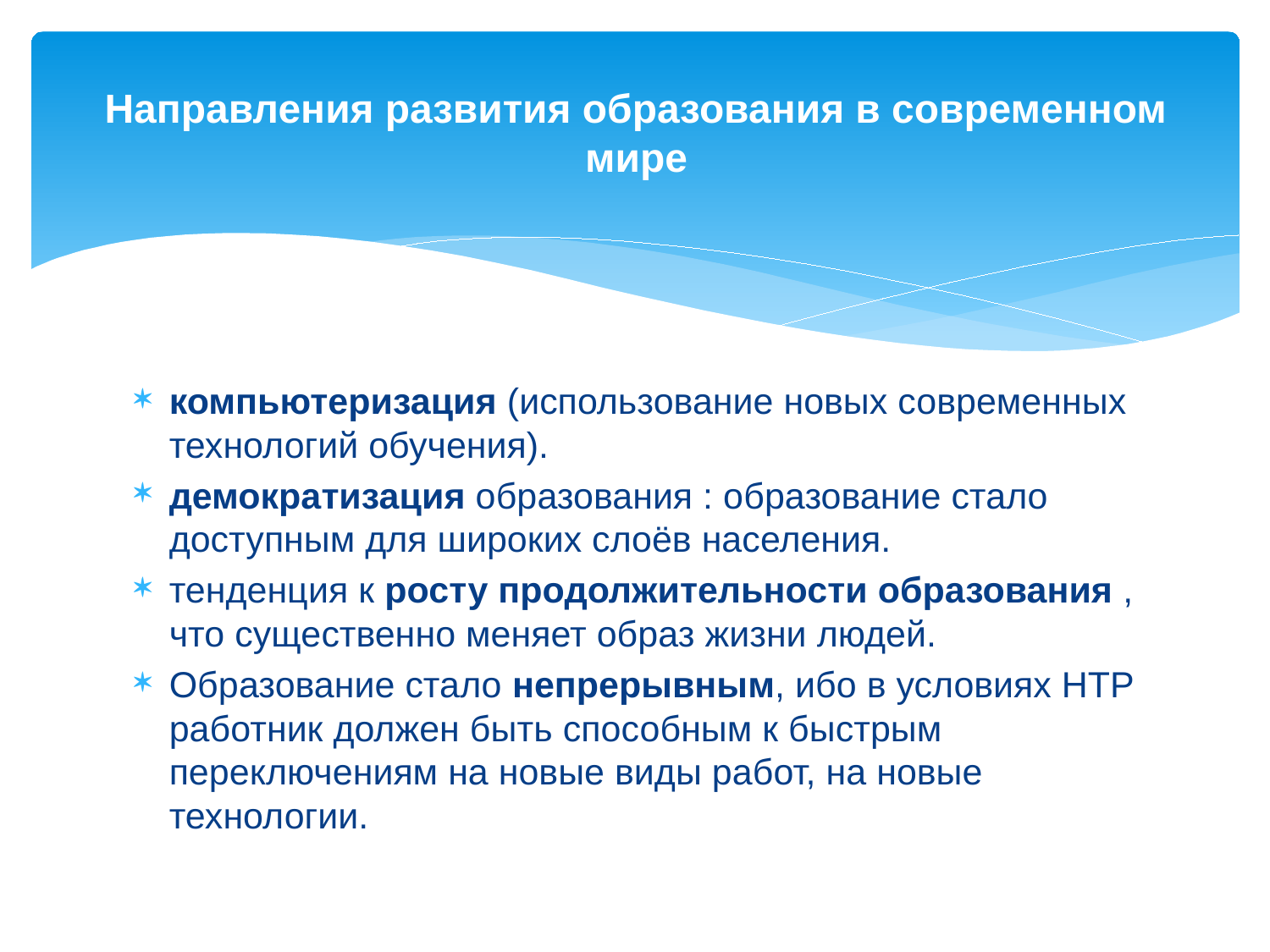

# Направления развития образования в современном мире
компьютеризация (использование новых современных технологий обучения).
демократизация образования : образование стало доступным для широких слоёв населения.
тенденция к росту продолжительности образования , что существенно меняет образ жизни людей.
Образование стало непрерывным, ибо в условиях НТР работник должен быть способным к быстрым переключениям на новые виды работ, на новые технологии.